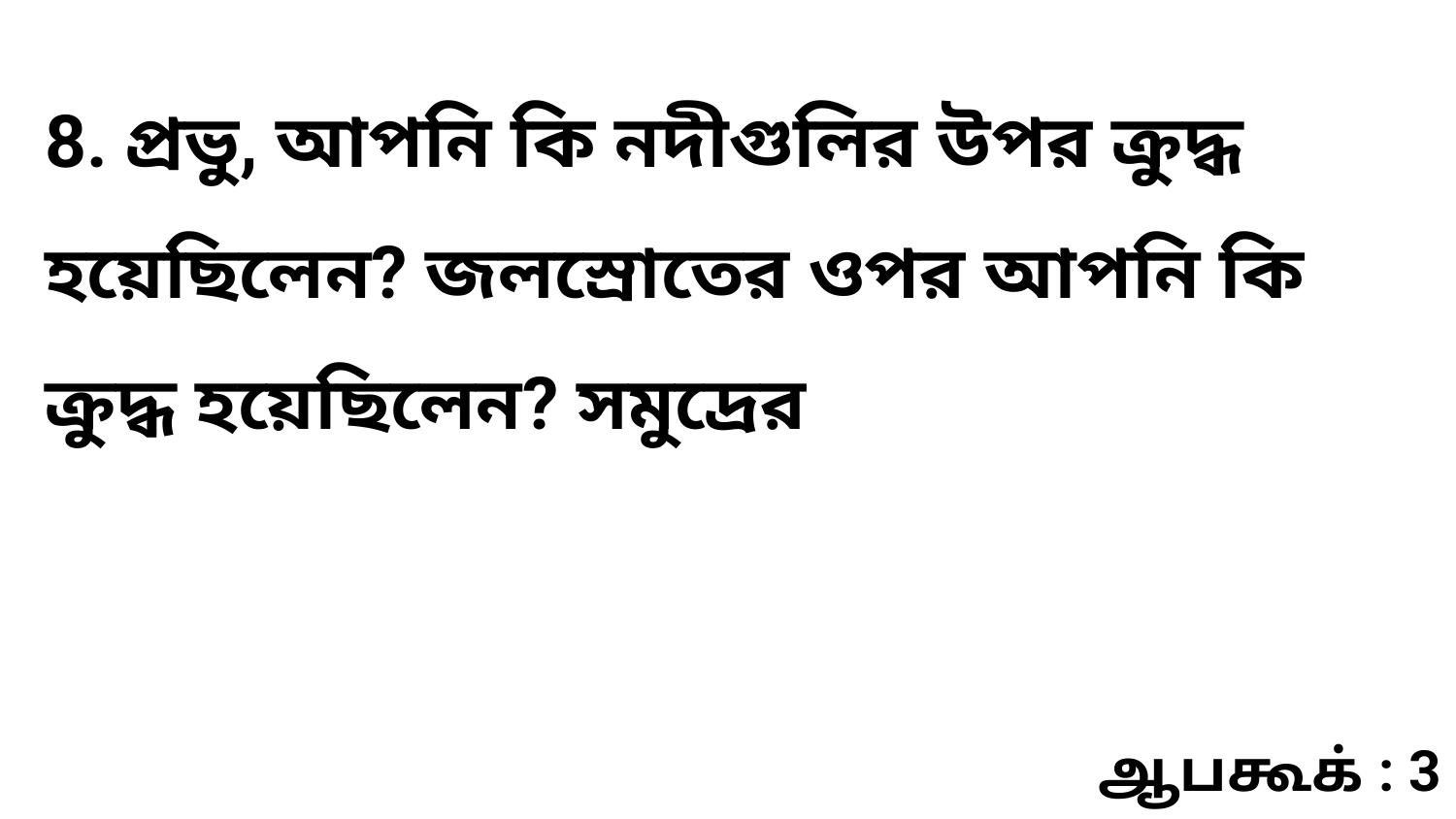

8. প্রভু, আপনি কি নদীগুলির উপর ক্রুদ্ধ হয়েছিলেন? জলস্রোতের ওপর আপনি কি ক্রুদ্ধ হয়েছিলেন? সমুদ্রের
ஆபகூக் : 3